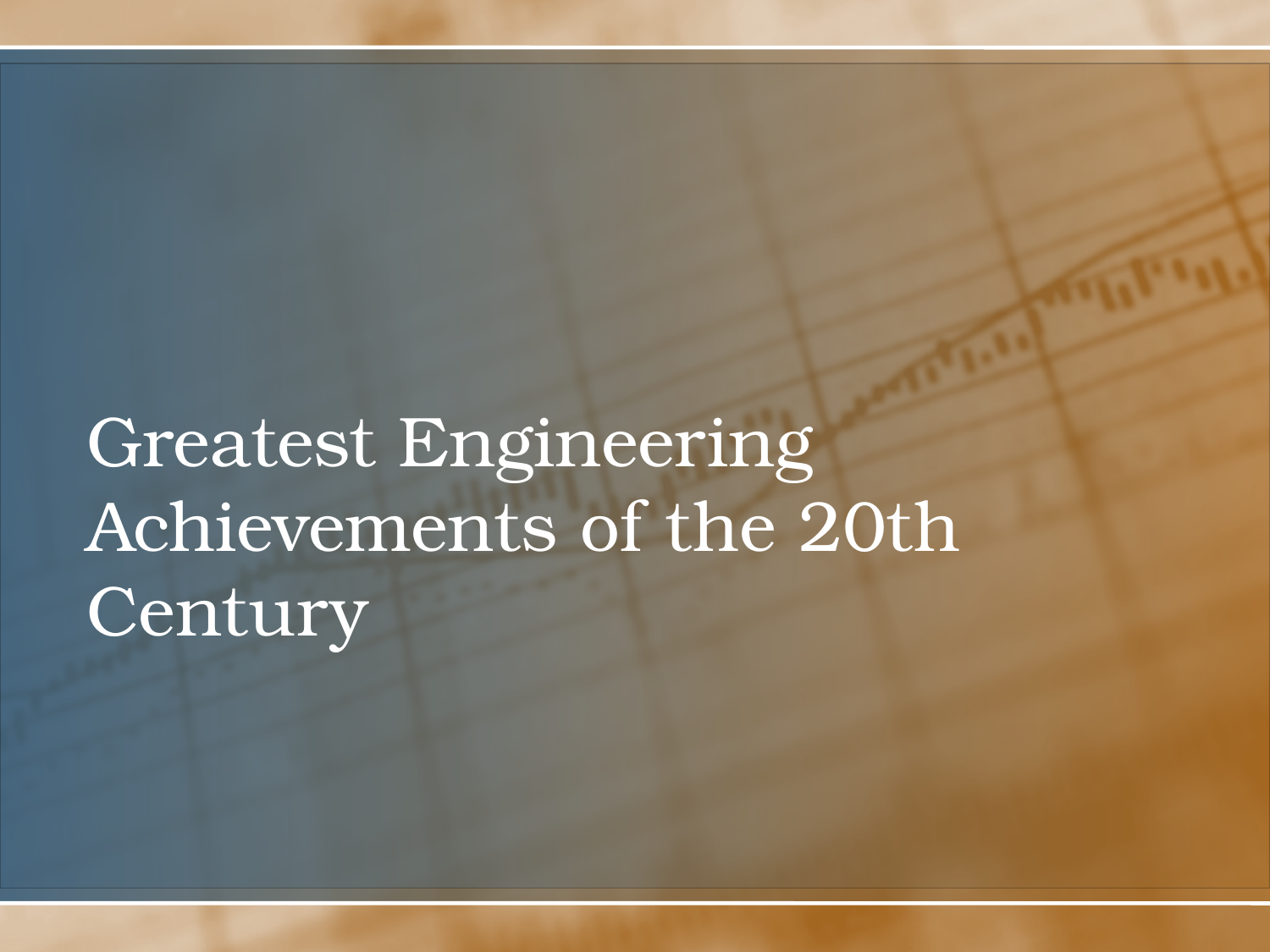

# Greatest Engineering Achievements of the 20th Century